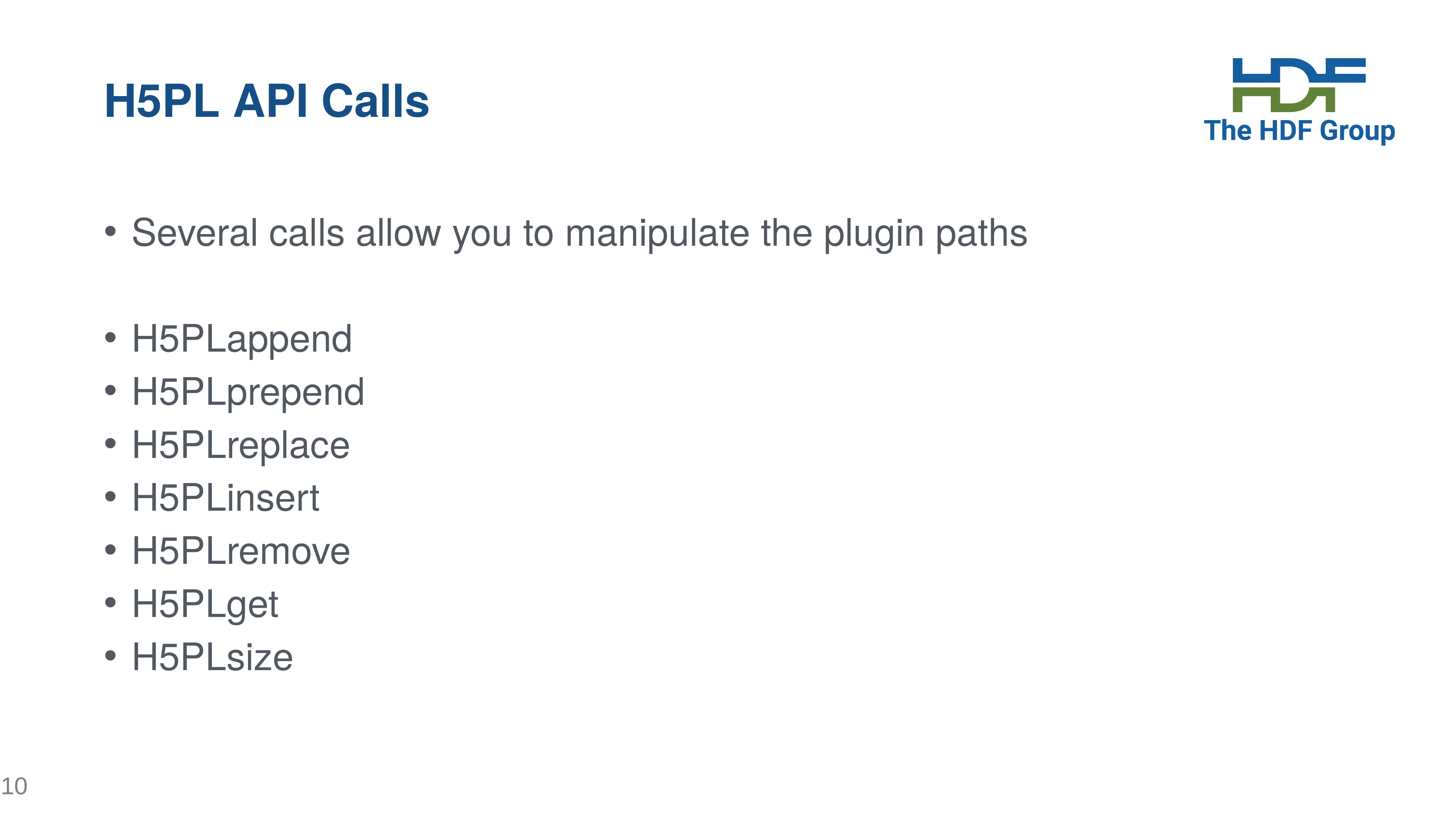

# H5PL API Calls
Several calls allow you to manipulate the plugin paths

H5PLappend
H5PLprepend
H5PLreplace
H5PLinsert
H5PLremove
H5PLget
H5PLsize